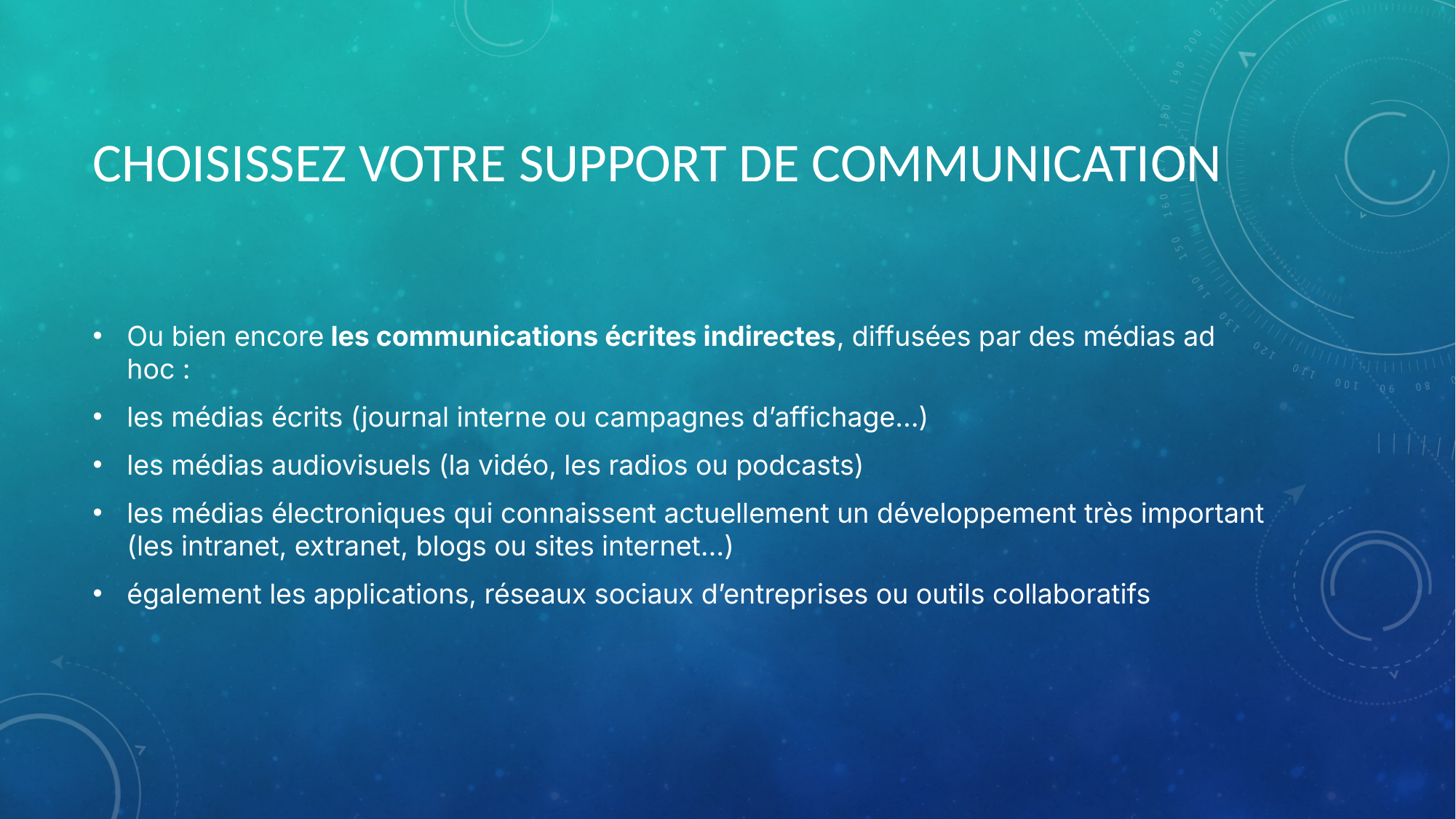

# Choisissez votre support de communication
Ou bien encore les communications écrites indirectes, diffusées par des médias ad hoc :
les médias écrits (journal interne ou campagnes d’affichage…)
les médias audiovisuels (la vidéo, les radios ou podcasts)
les médias électroniques qui connaissent actuellement un développement très important (les intranet, extranet, blogs ou sites internet…)
également les applications, réseaux sociaux d’entreprises ou outils collaboratifs